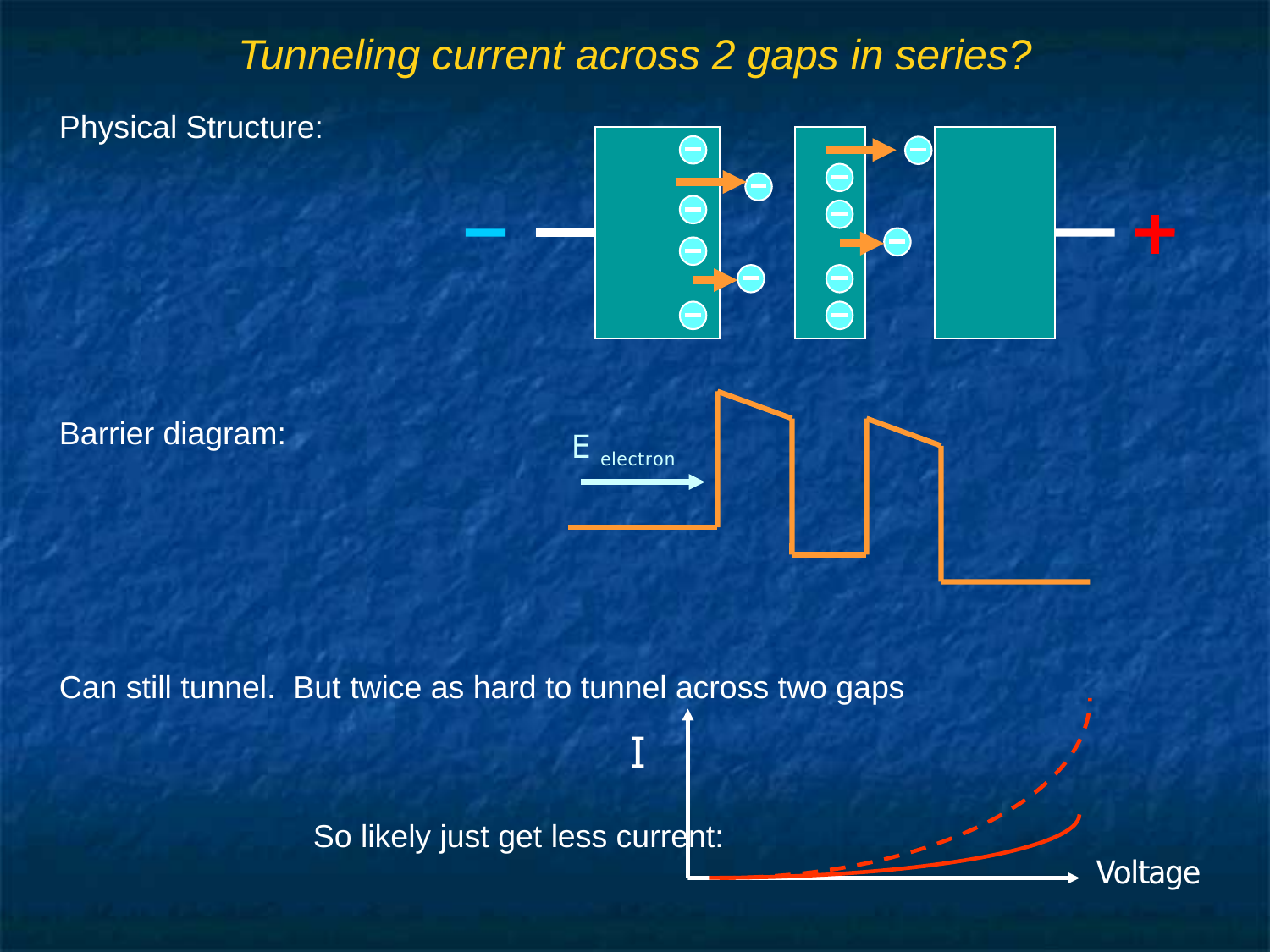

# Tunneling current across 2 gaps in series?
Physical Structure:

Barrier diagram:

Can still tunnel.  But twice as hard to tunnel across two gaps

		So likely just get less current:

E electron

I

Voltage